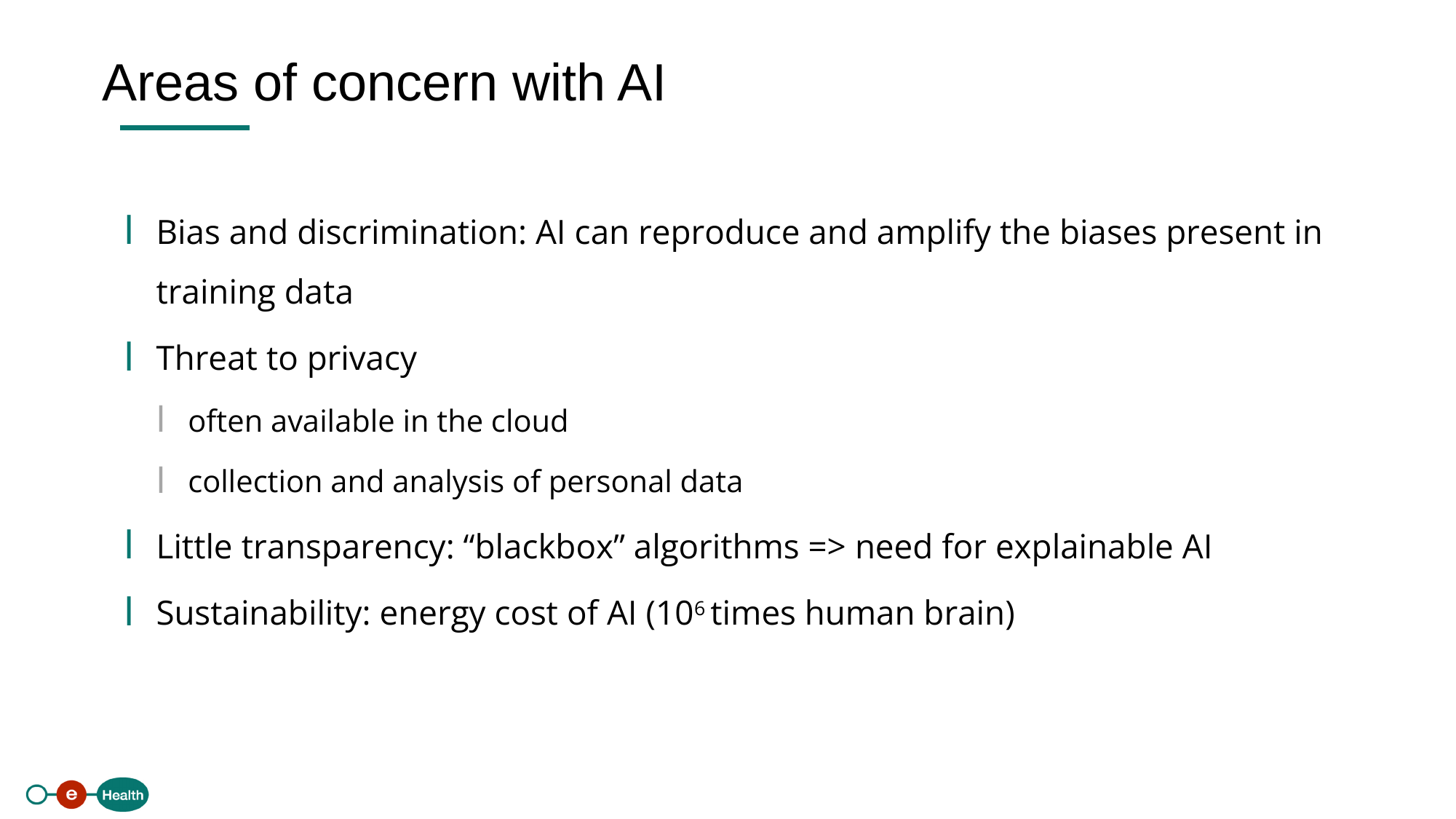

Areas of concern with AI

Bias and discrimination: AI can reproduce and amplify the biases present in training data
Threat to privacy
often available in the cloud
collection and analysis of personal data
Little transparency: “blackbox” algorithms => need for explainable AI
Sustainability: energy cost of AI (106 times human brain)